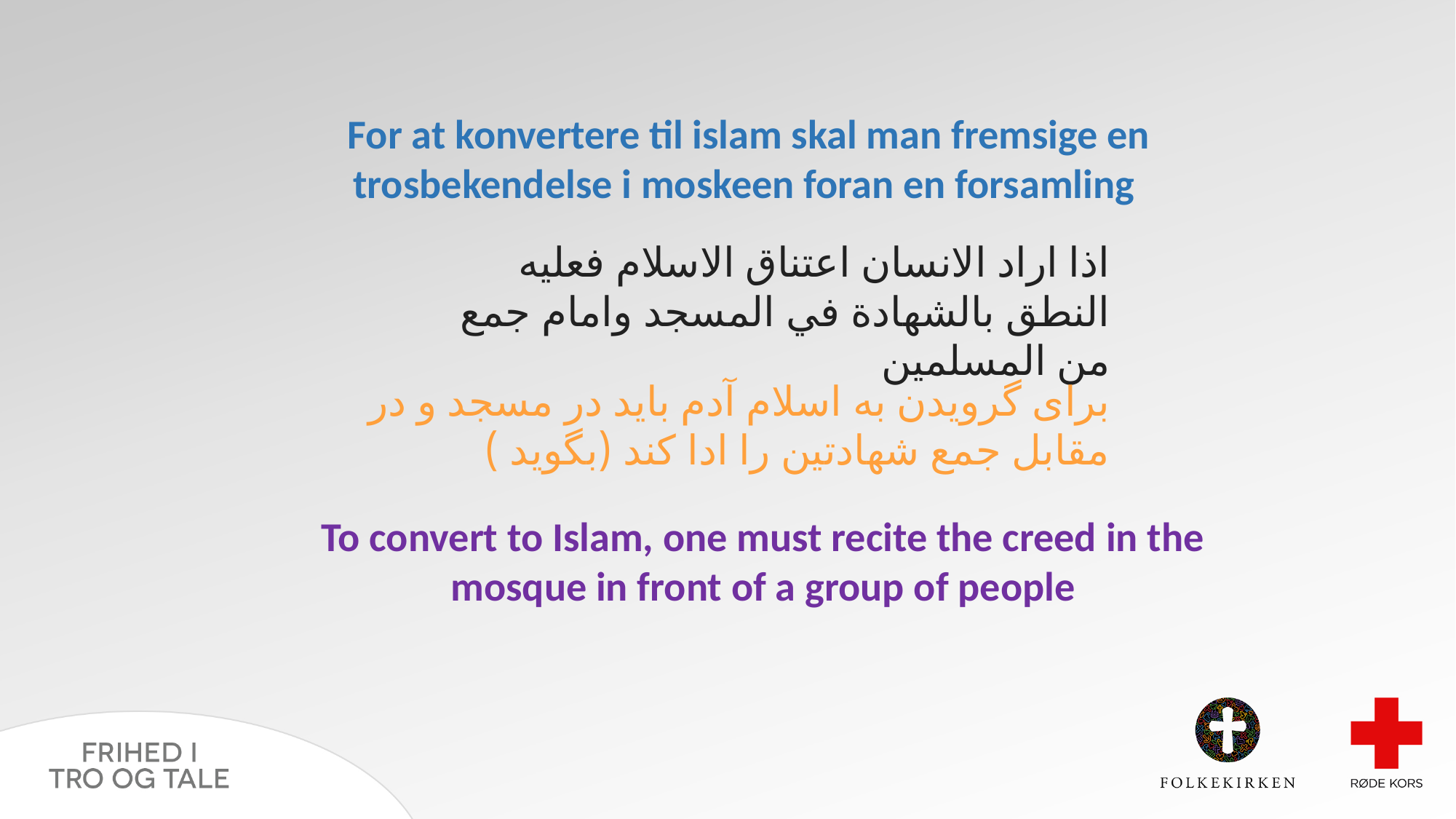

For at konvertere til islam skal man fremsige en trosbekendelse i moskeen foran en forsamling
اذا اراد الانسان اعتناق الاسلام فعليه النطق بالشهادة في المسجد وامام جمع من المسلمين

برای گرویدن به اسلام آدم باید در مسجد و در مقابل جمع شهادتین را ادا کند (بگوید )
To convert to Islam, one must recite the creed in the mosque in front of a group of people